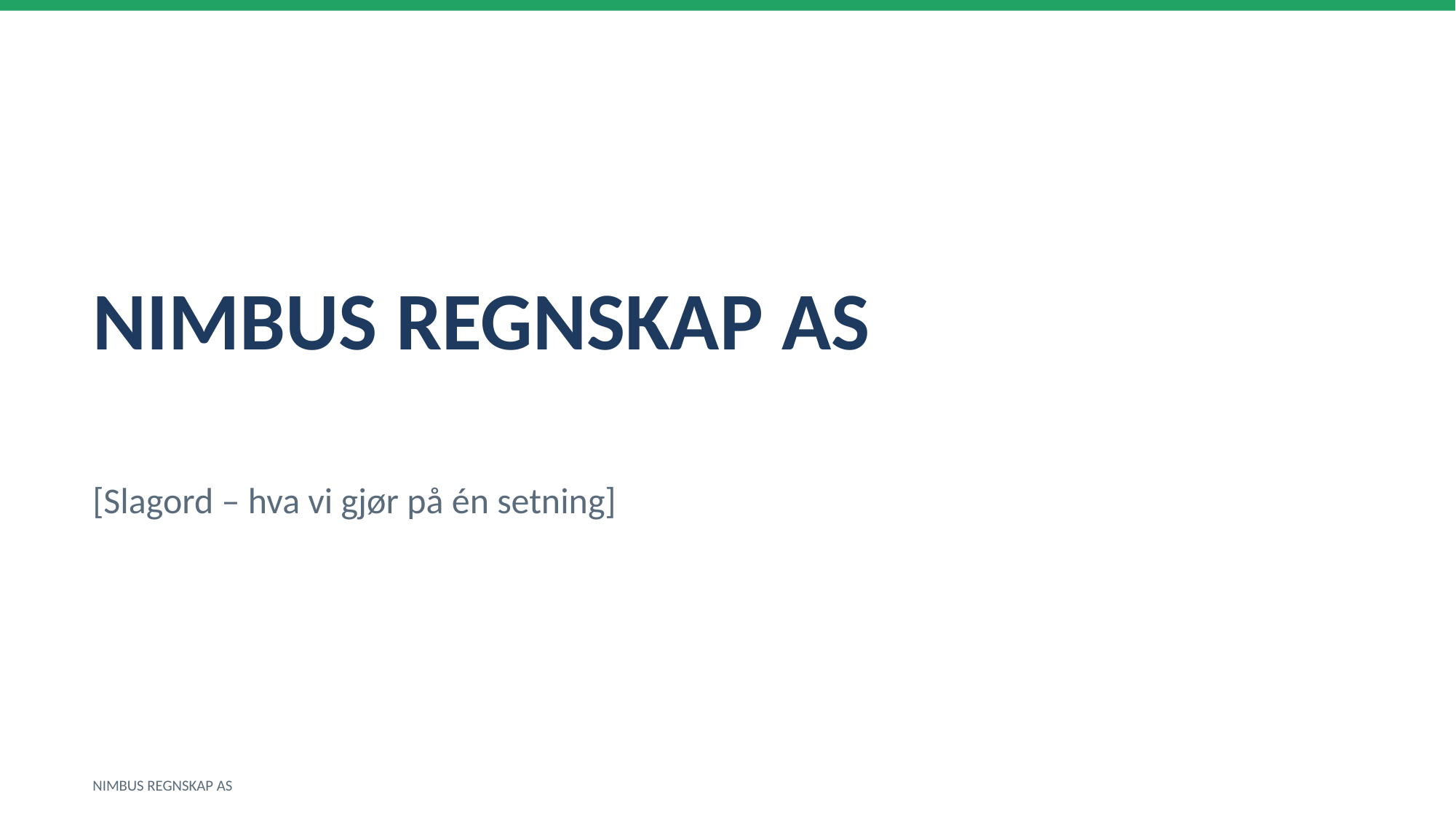

NIMBUS REGNSKAP AS
[Slagord – hva vi gjør på én setning]
NIMBUS REGNSKAP AS